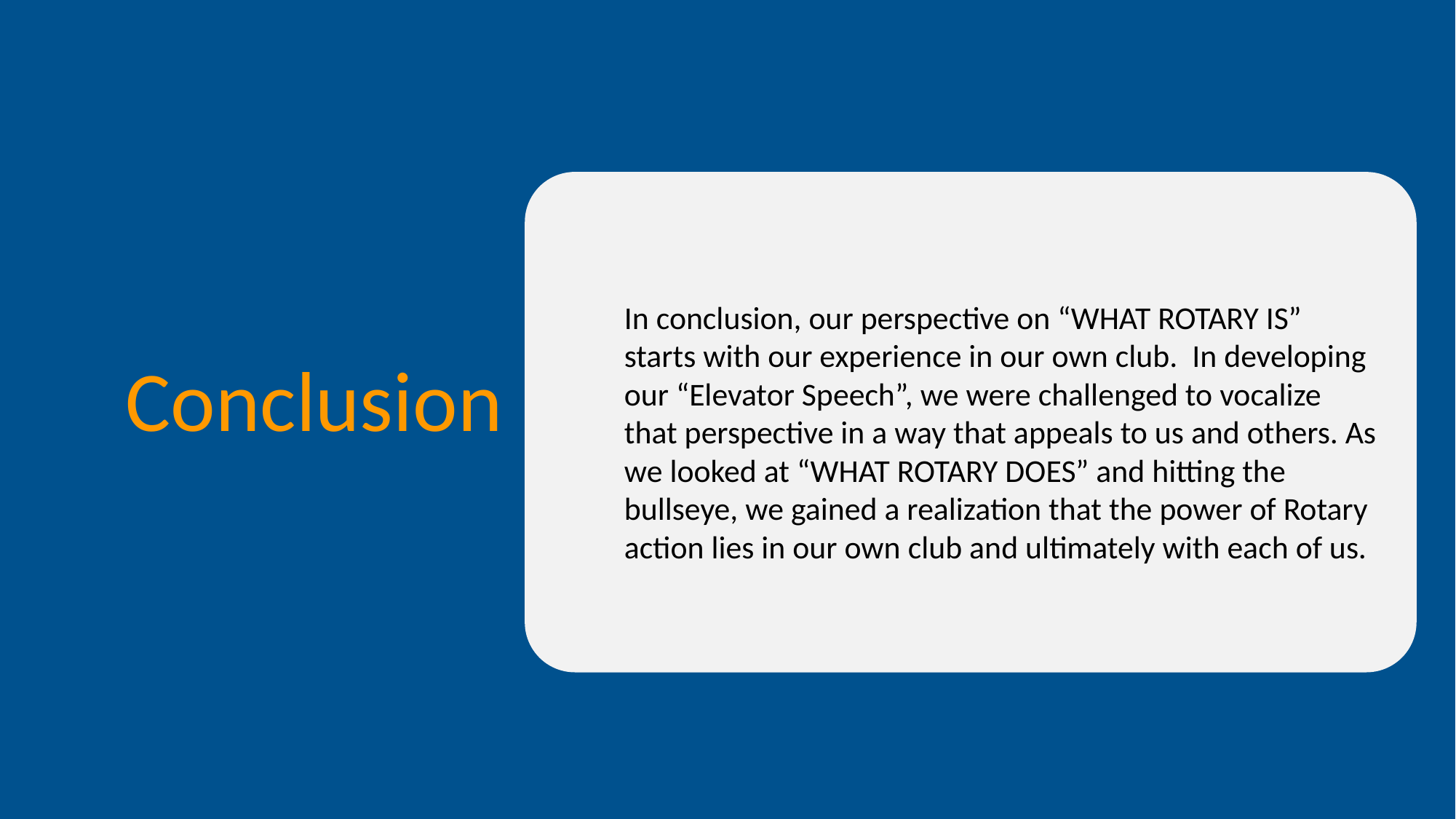

In conclusion, our perspective on “WHAT ROTARY IS” starts with our experience in our own club.  In developing our “Elevator Speech”, we were challenged to vocalize that perspective in a way that appeals to us and others. As we looked at “WHAT ROTARY DOES” and hitting the bullseye, we gained a realization that the power of Rotary action lies in our own club and ultimately with each of us.
# Conclusion